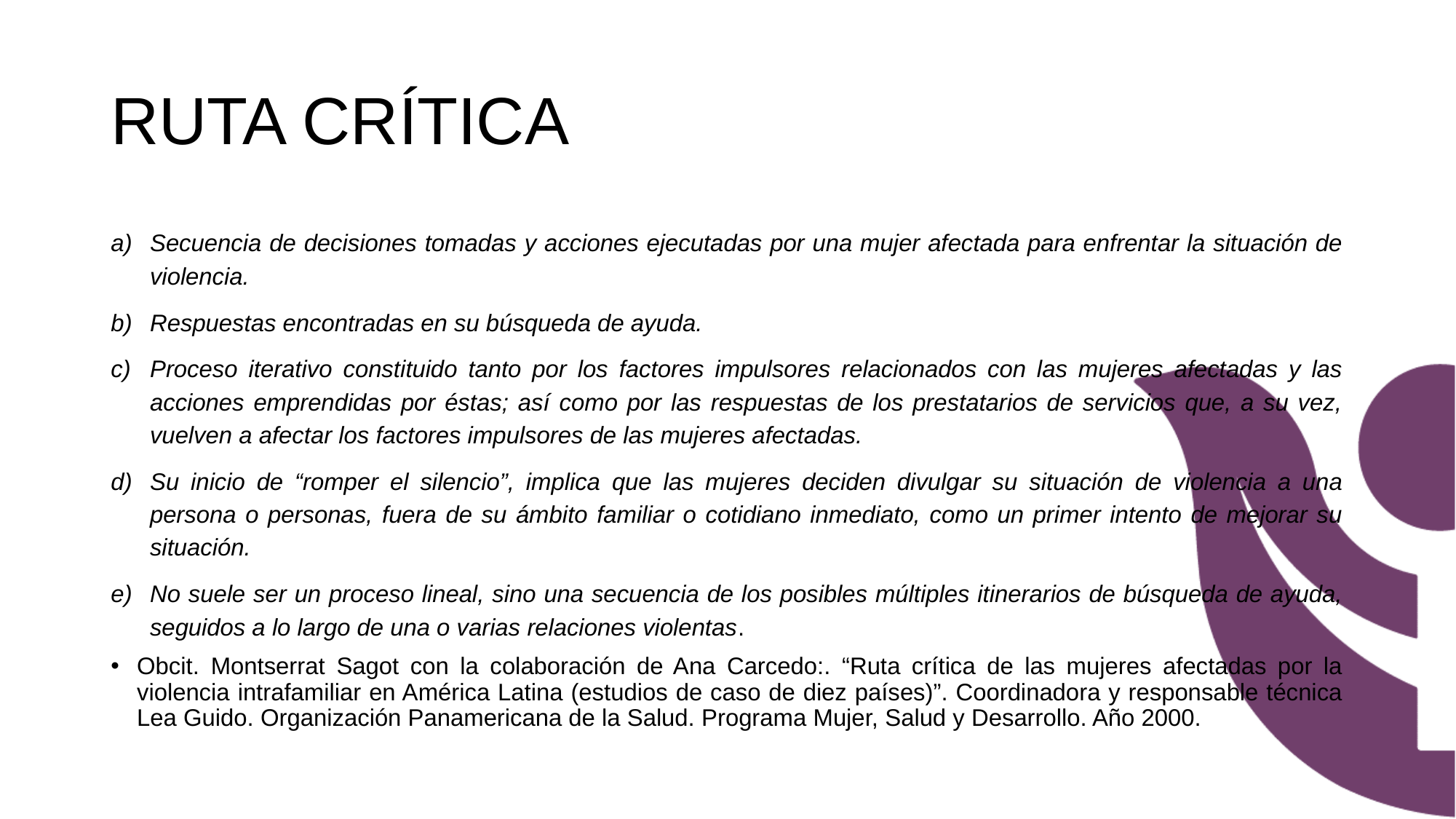

# RUTA CRÍTICA
Secuencia de decisiones tomadas y acciones ejecutadas por una mujer afectada para enfrentar la situación de violencia.
Respuestas encontradas en su búsqueda de ayuda.
Proceso iterativo constituido tanto por los factores impulsores relacionados con las mujeres afectadas y las acciones emprendidas por éstas; así como por las respuestas de los prestatarios de servicios que, a su vez, vuelven a afectar los factores impulsores de las mujeres afectadas.
Su inicio de “romper el silencio”, implica que las mujeres deciden divulgar su situación de violencia a una persona o personas, fuera de su ámbito familiar o cotidiano inmediato, como un primer intento de mejorar su situación.
No suele ser un proceso lineal, sino una secuencia de los posibles múltiples itinerarios de búsqueda de ayuda, seguidos a lo largo de una o varias relaciones violentas.
Obcit. Montserrat Sagot con la colaboración de Ana Carcedo:. “Ruta crítica de las mujeres afectadas por la violencia intrafamiliar en América Latina (estudios de caso de diez países)”. Coordinadora y responsable técnica Lea Guido. Organización Panamericana de la Salud. Programa Mujer, Salud y Desarrollo. Año 2000.